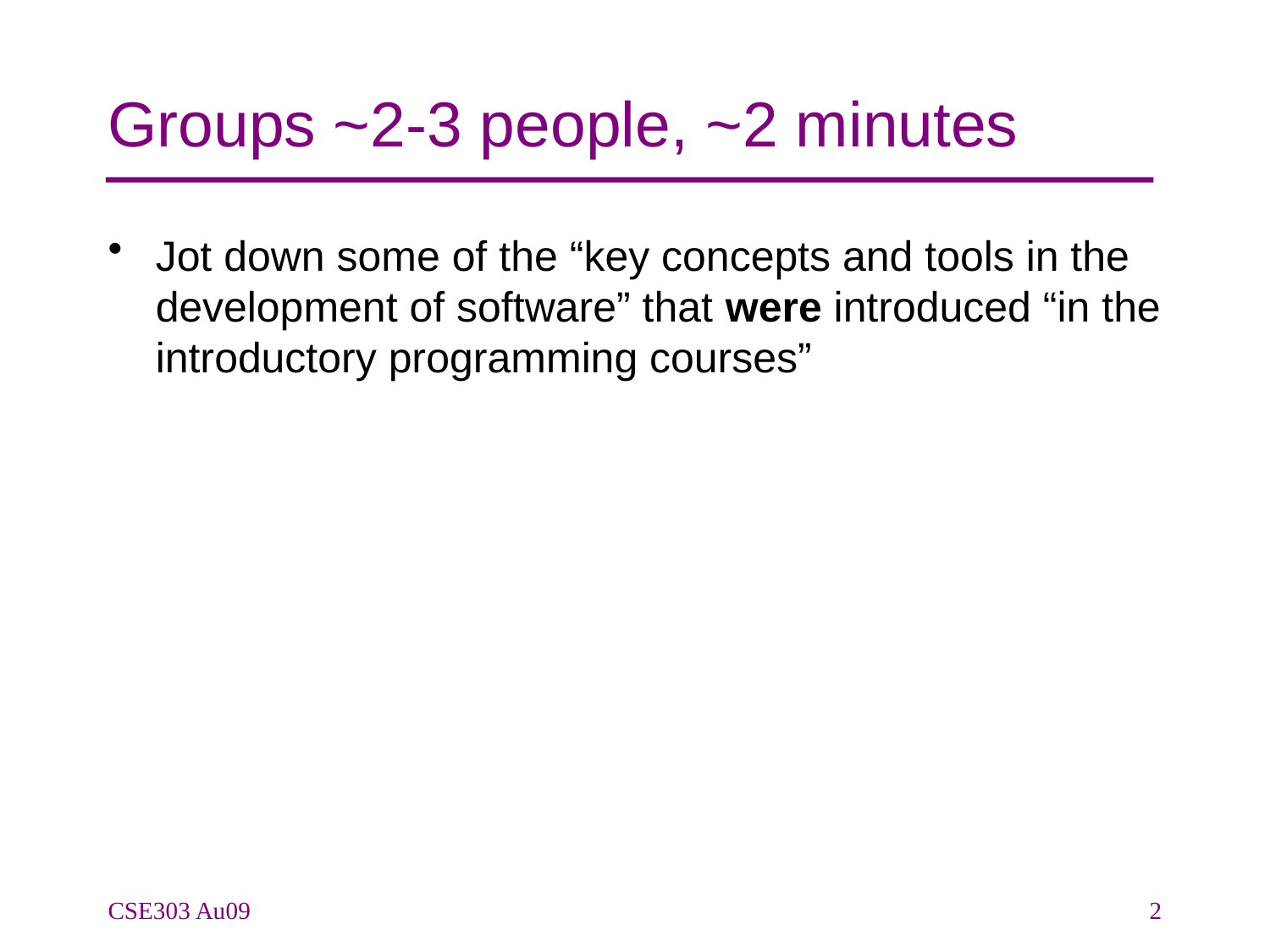

# Groups ~2-3 people, ~2 minutes
Jot down some of the “key concepts and tools in the development of software” that were introduced “in the introductory programming courses”
CSE303 Au09
2